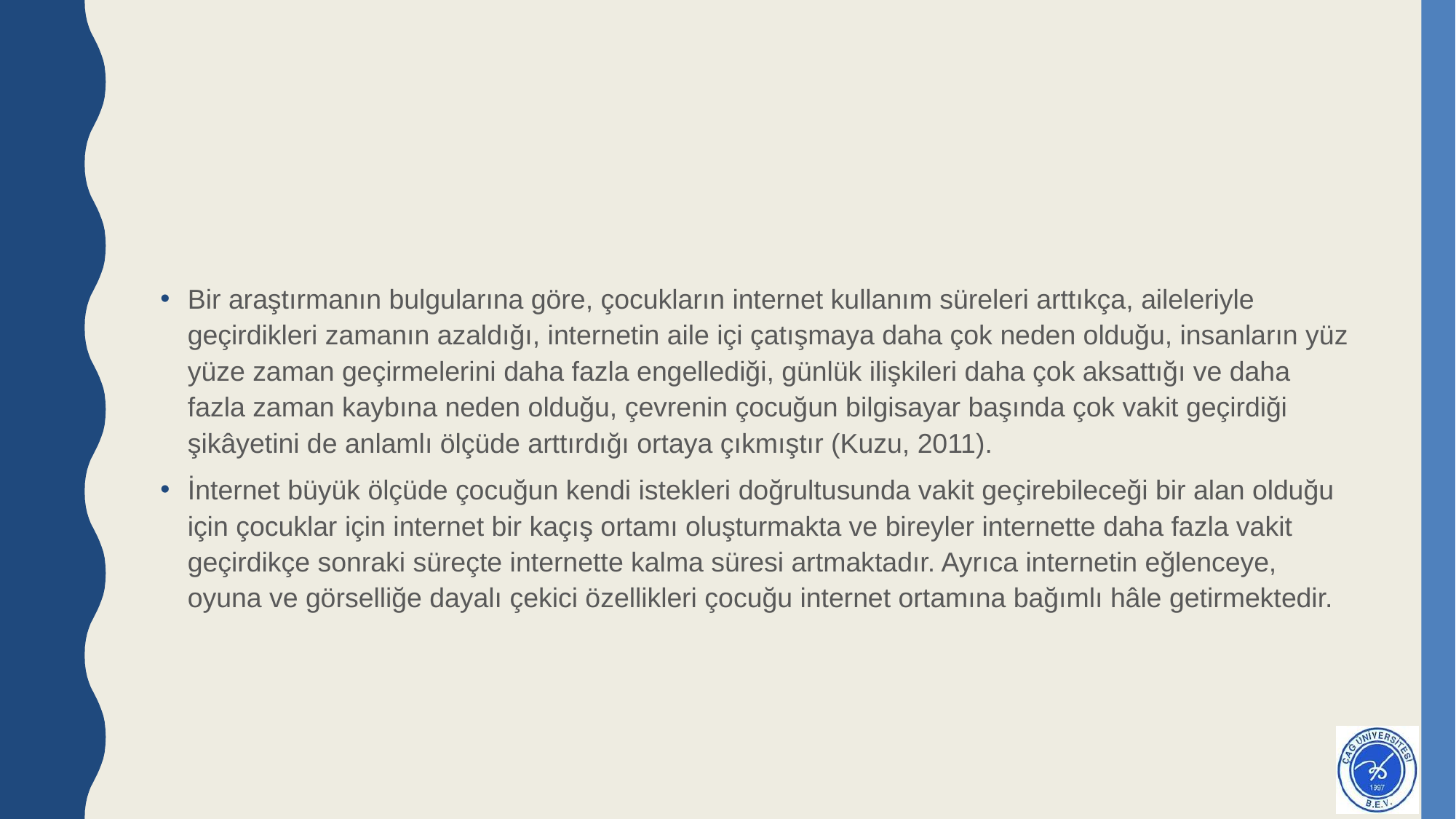

#
Bir araştırmanın bulgularına göre, çocukların internet kullanım süreleri arttıkça, aileleriyle geçirdikleri zamanın azaldığı, internetin aile içi çatışmaya daha çok neden olduğu, insanların yüz yüze zaman geçirmelerini daha fazla engellediği, günlük ilişkileri daha çok aksattığı ve daha fazla zaman kaybına neden olduğu, çevrenin çocuğun bilgisayar başında çok vakit geçirdiği şikâyetini de anlamlı ölçüde arttırdığı ortaya çıkmıştır (Kuzu, 2011).
İnternet büyük ölçüde çocuğun kendi istekleri doğrultusunda vakit geçirebileceği bir alan olduğu için çocuklar için internet bir kaçış ortamı oluşturmakta ve bireyler internette daha fazla vakit geçirdikçe sonraki süreçte internette kalma süresi artmaktadır. Ayrıca internetin eğlenceye, oyuna ve görselliğe dayalı çekici özellikleri çocuğu internet ortamına bağımlı hâle getirmektedir.